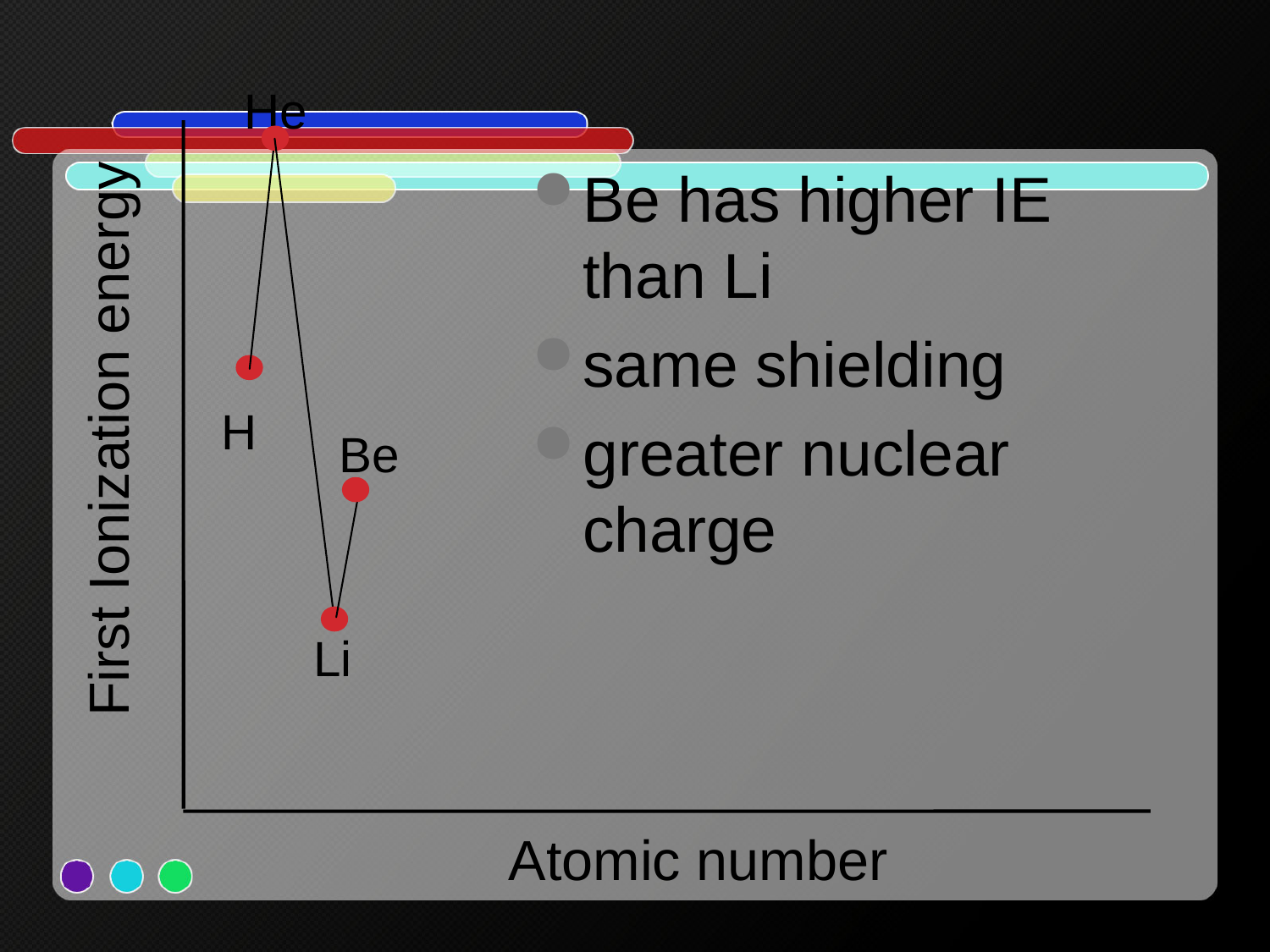

He

Be has higher IE than Li
same shielding
greater nuclear charge

H
First Ionization energy
Be

Li

Atomic number